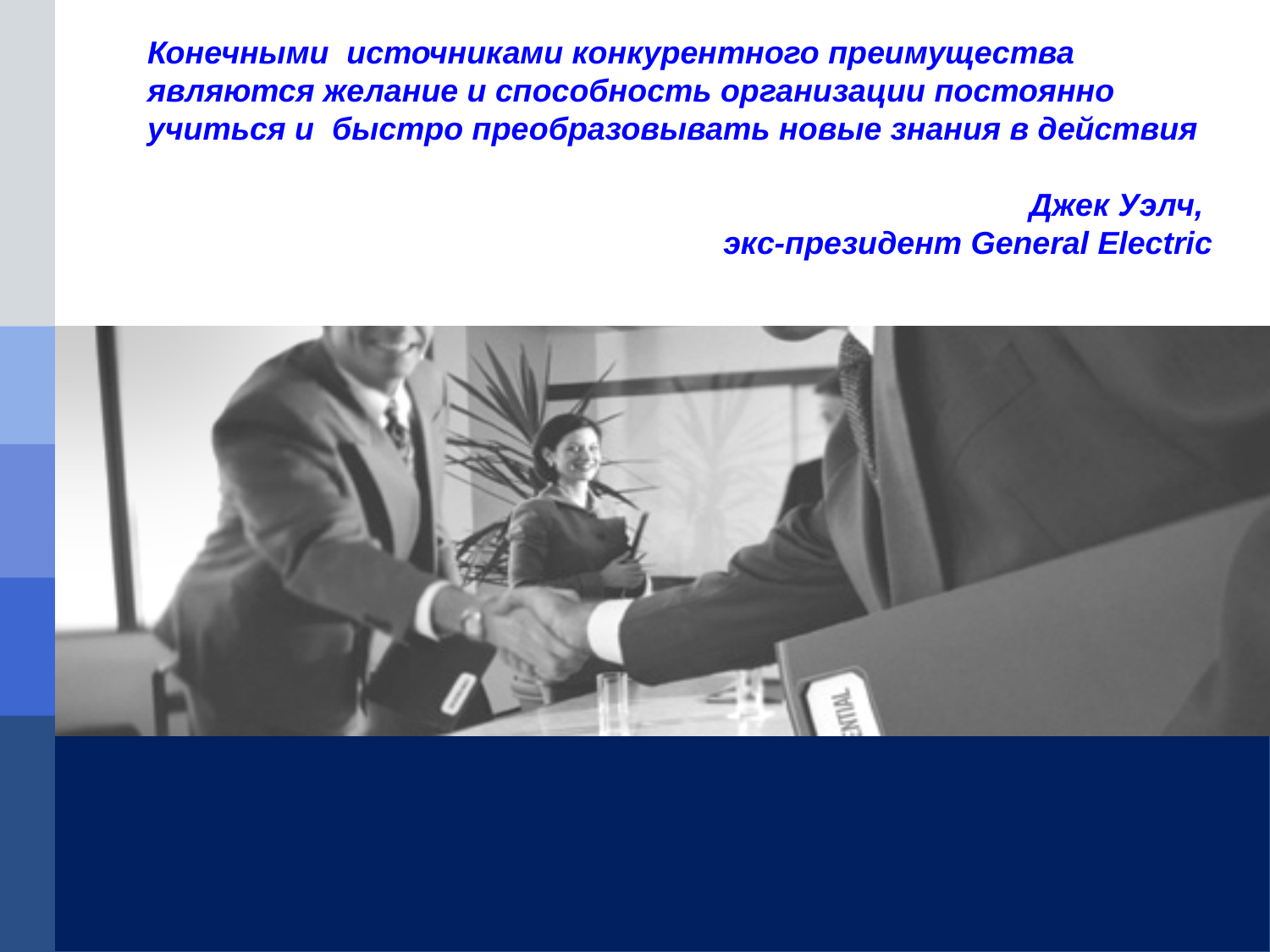

Конечными  источниками конкурентного преимущества
являются желание и способность организации постоянно учиться и  быстро преобразовывать новые знания в действия

Джек Уэлч,
экс-президент General Electric